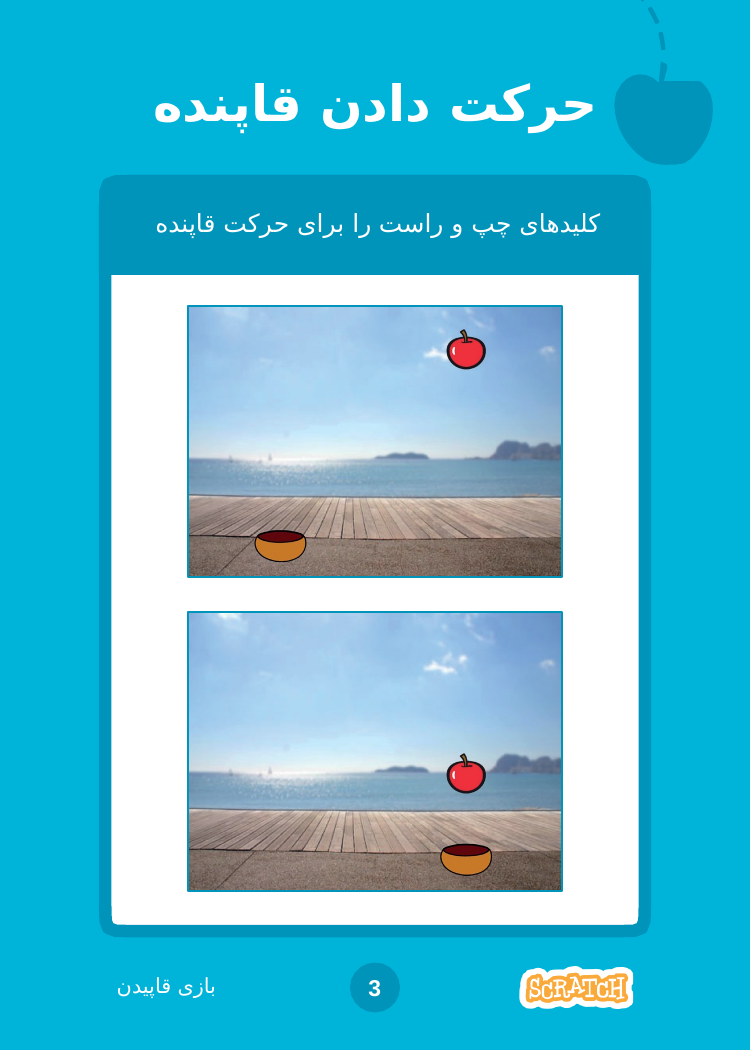

# حرکت دادن قاپنده

کلیدهای چپ و راست را برای حرکت قاپنده

بازی قاپیدن
3